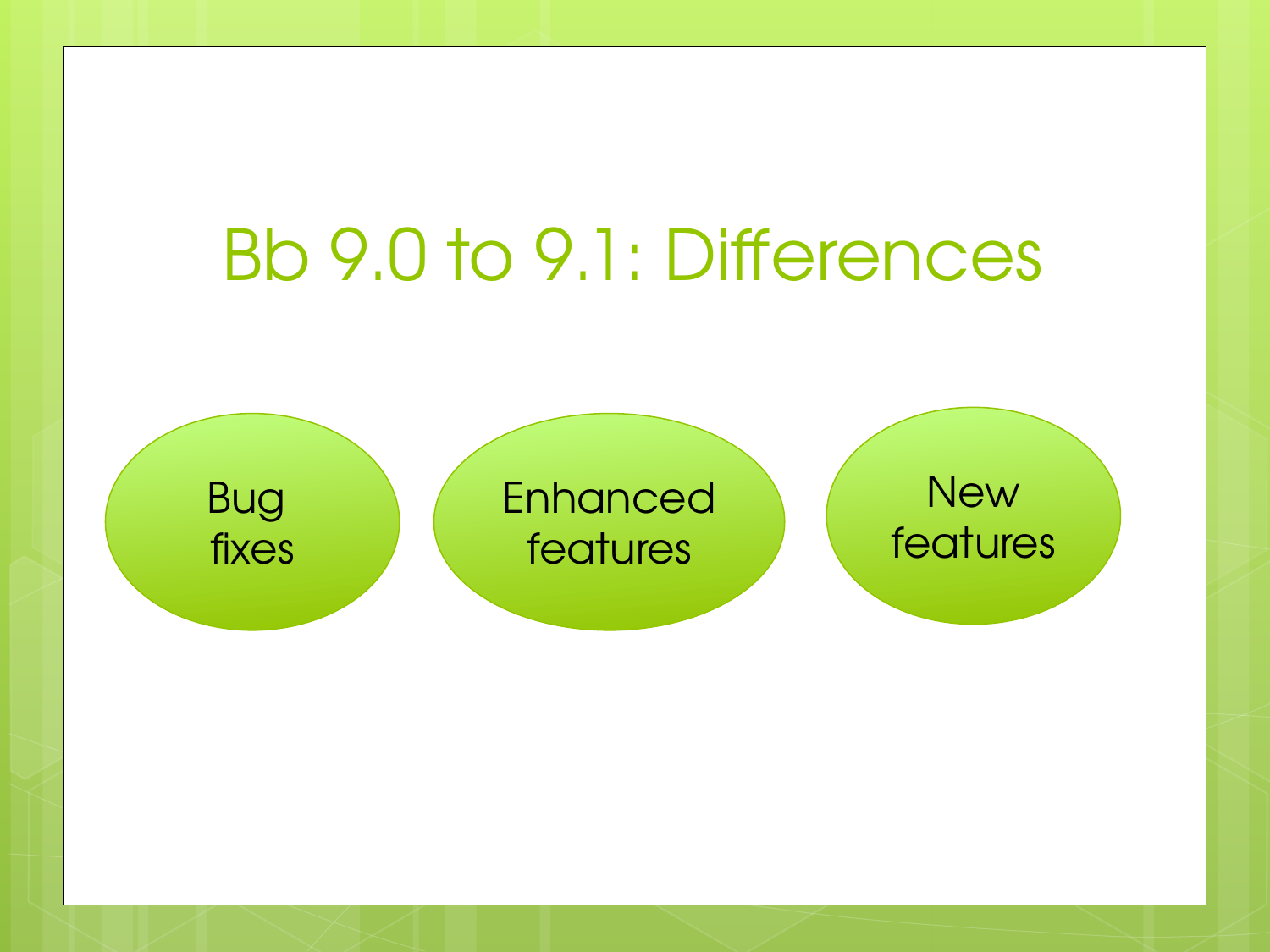

# Bb 9.0 to 9.1: Differences
New features
Bug
fixes
Enhanced features